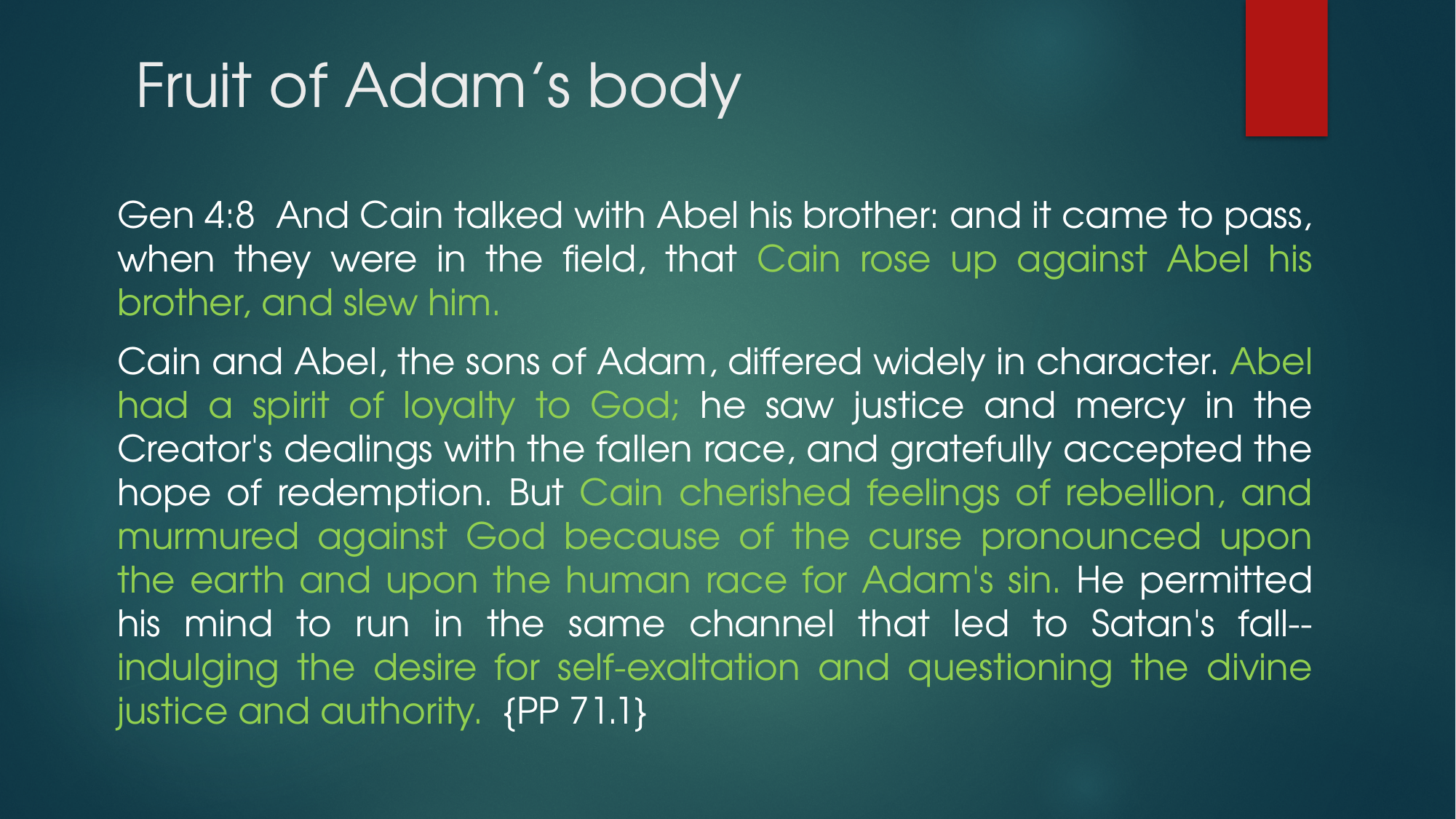

# Fruit of Adam’s body
Gen 4:8  And Cain talked with Abel his brother: and it came to pass, when they were in the field, that Cain rose up against Abel his brother, and slew him.
Cain and Abel, the sons of Adam, differed widely in character. Abel had a spirit of loyalty to God; he saw justice and mercy in the Creator's dealings with the fallen race, and gratefully accepted the hope of redemption. But Cain cherished feelings of rebellion, and murmured against God because of the curse pronounced upon the earth and upon the human race for Adam's sin. He permitted his mind to run in the same channel that led to Satan's fall--indulging the desire for self-exaltation and questioning the divine justice and authority.  {PP 71.1}